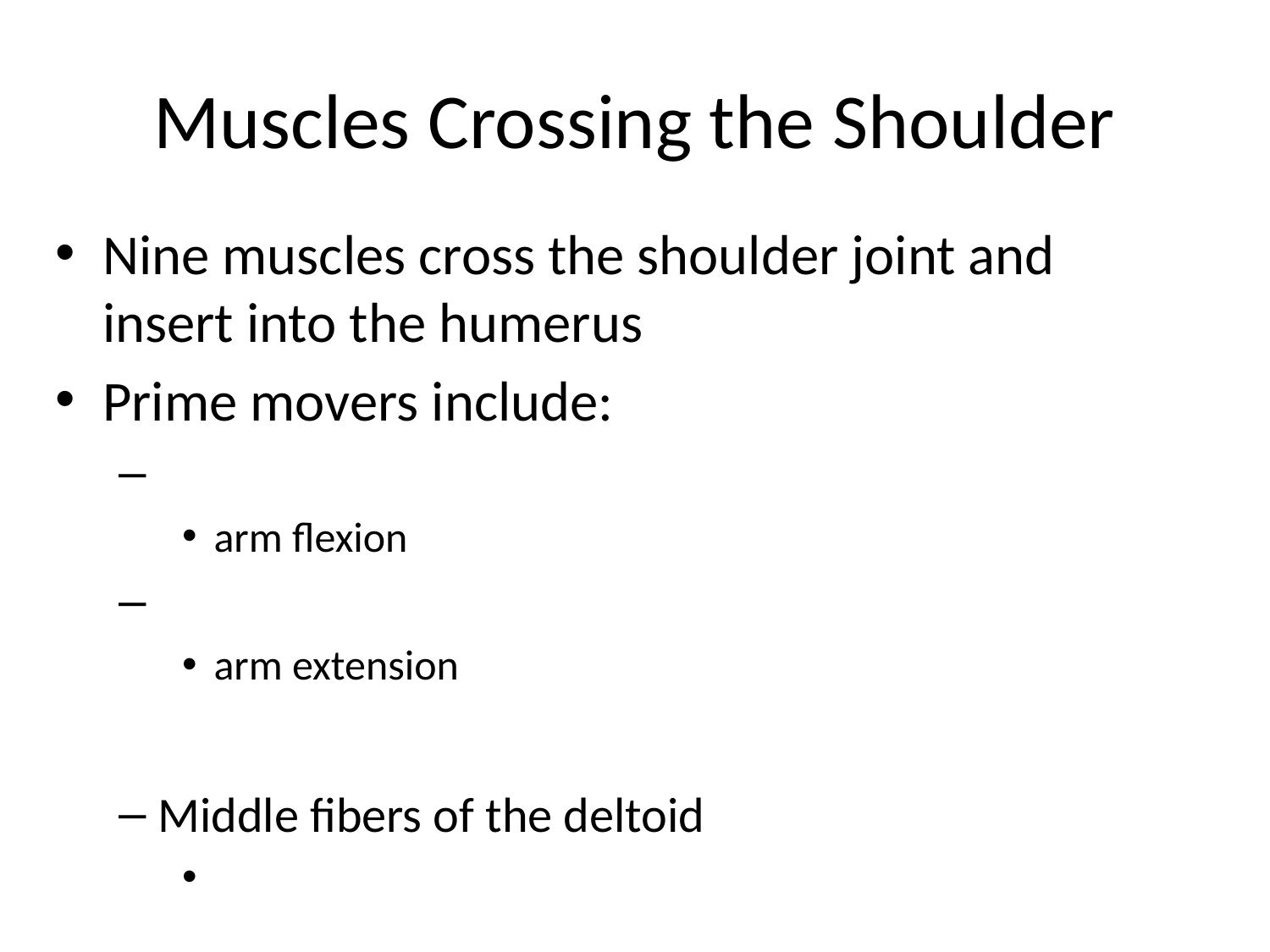

# Muscles Crossing the Shoulder
Nine muscles cross the shoulder joint and insert into the humerus
Prime movers include:

arm flexion

arm extension

Middle fibers of the deltoid